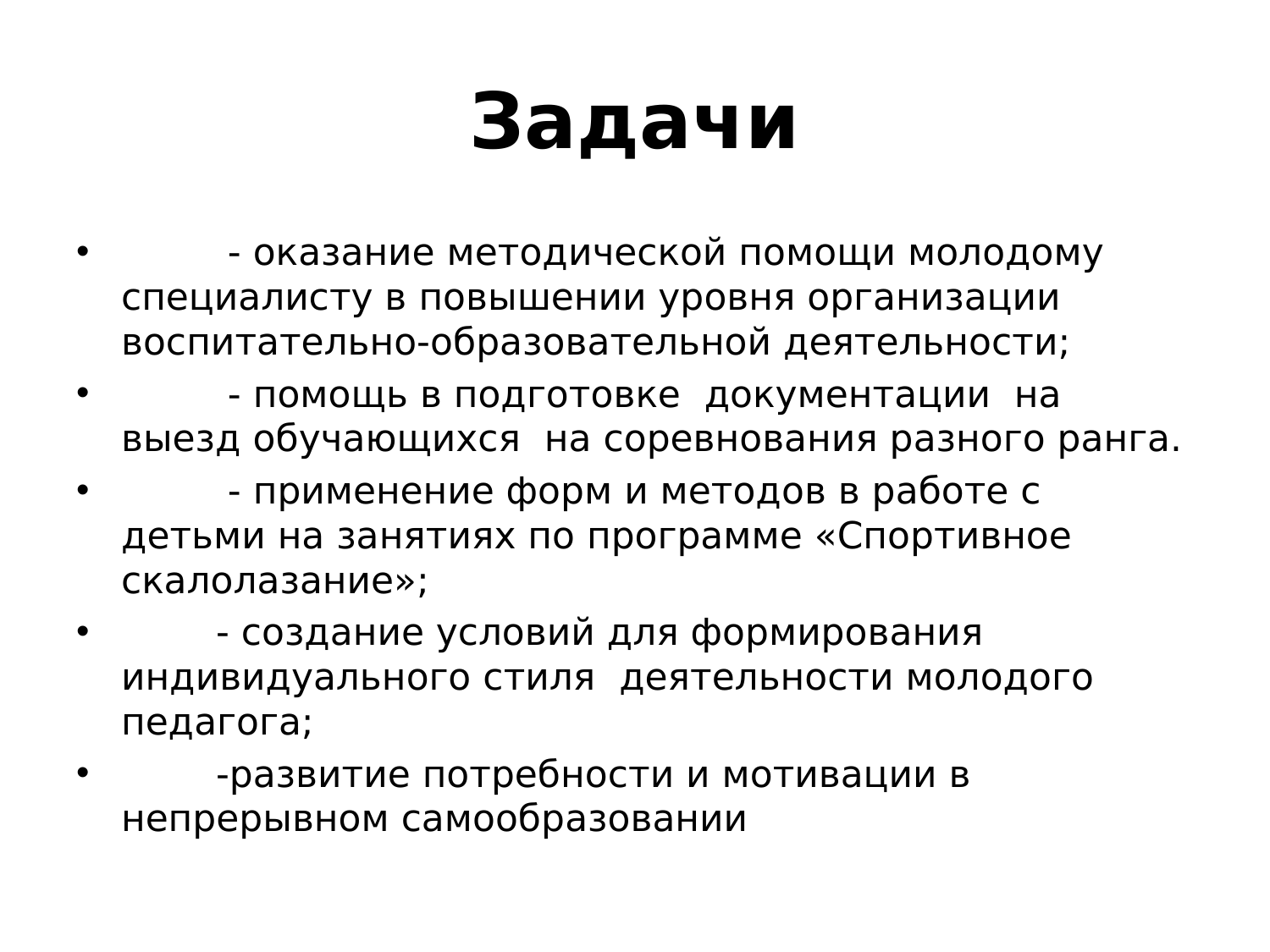

# Задачи
         - оказание методической помощи молодому специалисту в повышении уровня организации воспитательно-образовательной деятельности;
         - помощь в подготовке  документации  на выезд обучающихся  на соревнования разного ранга.
         - применение форм и методов в работе с детьми на занятиях по программе «Спортивное скалолазание»;
        - создание условий для формирования индивидуального стиля  деятельности молодого педагога;
        -развитие потребности и мотивации в непрерывном самообразовании